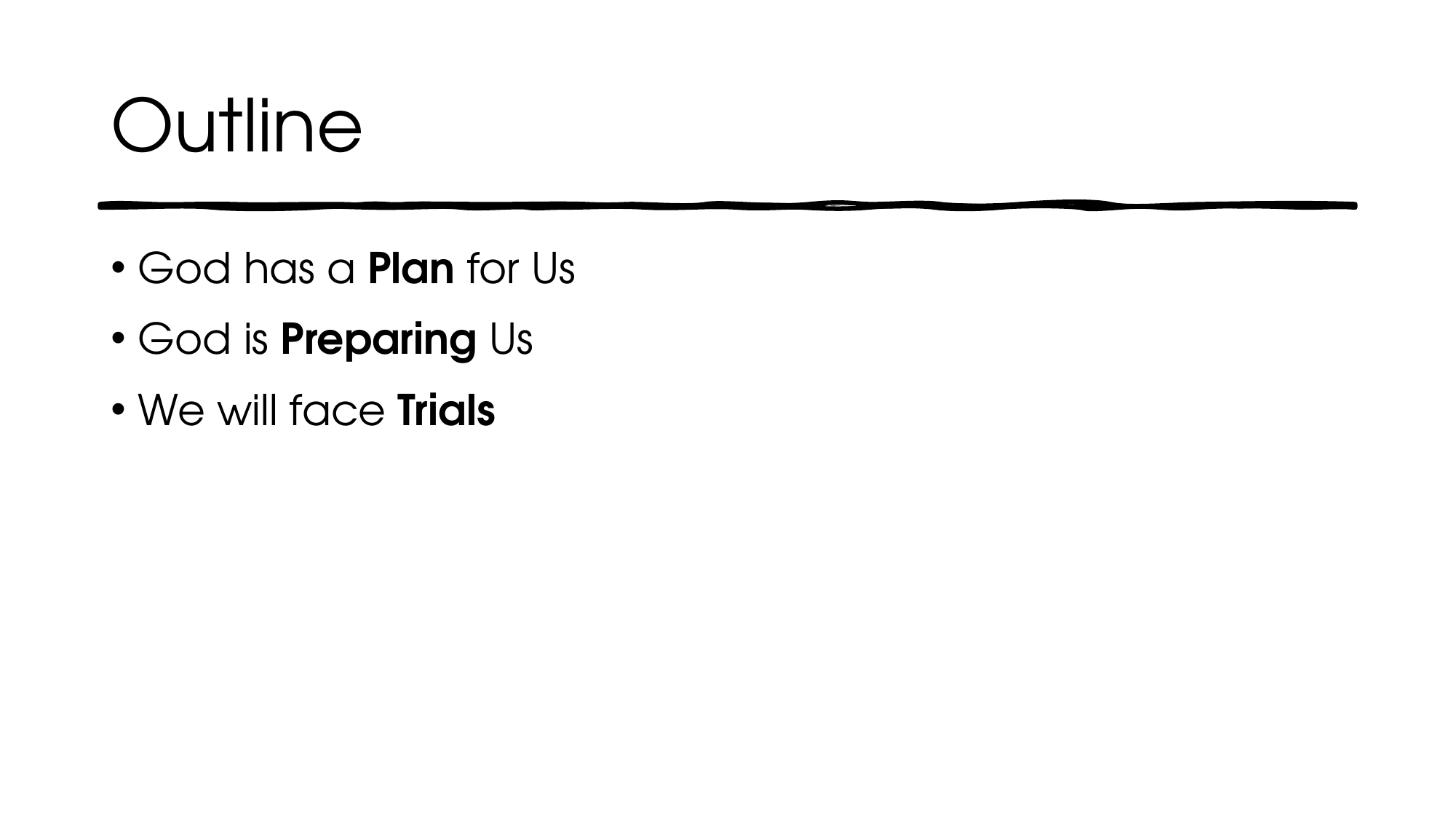

# Outline
God has a Plan for Us
God is Preparing Us
We will face Trials